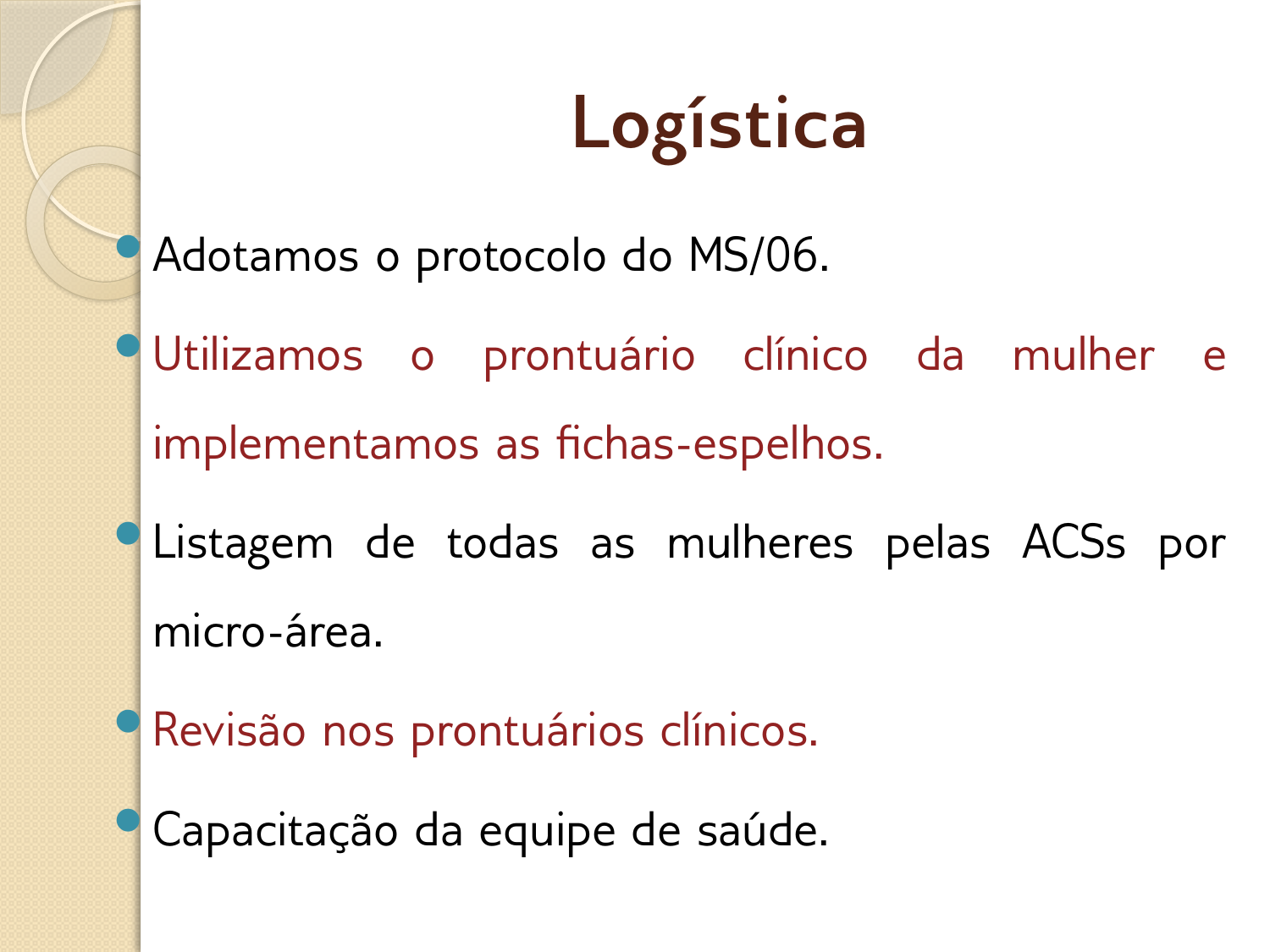

# Logística
Adotamos o protocolo do MS/06.
Utilizamos o prontuário clínico da mulher e implementamos as fichas-espelhos.
Listagem de todas as mulheres pelas ACSs por micro-área.
Revisão nos prontuários clínicos.
Capacitação da equipe de saúde.